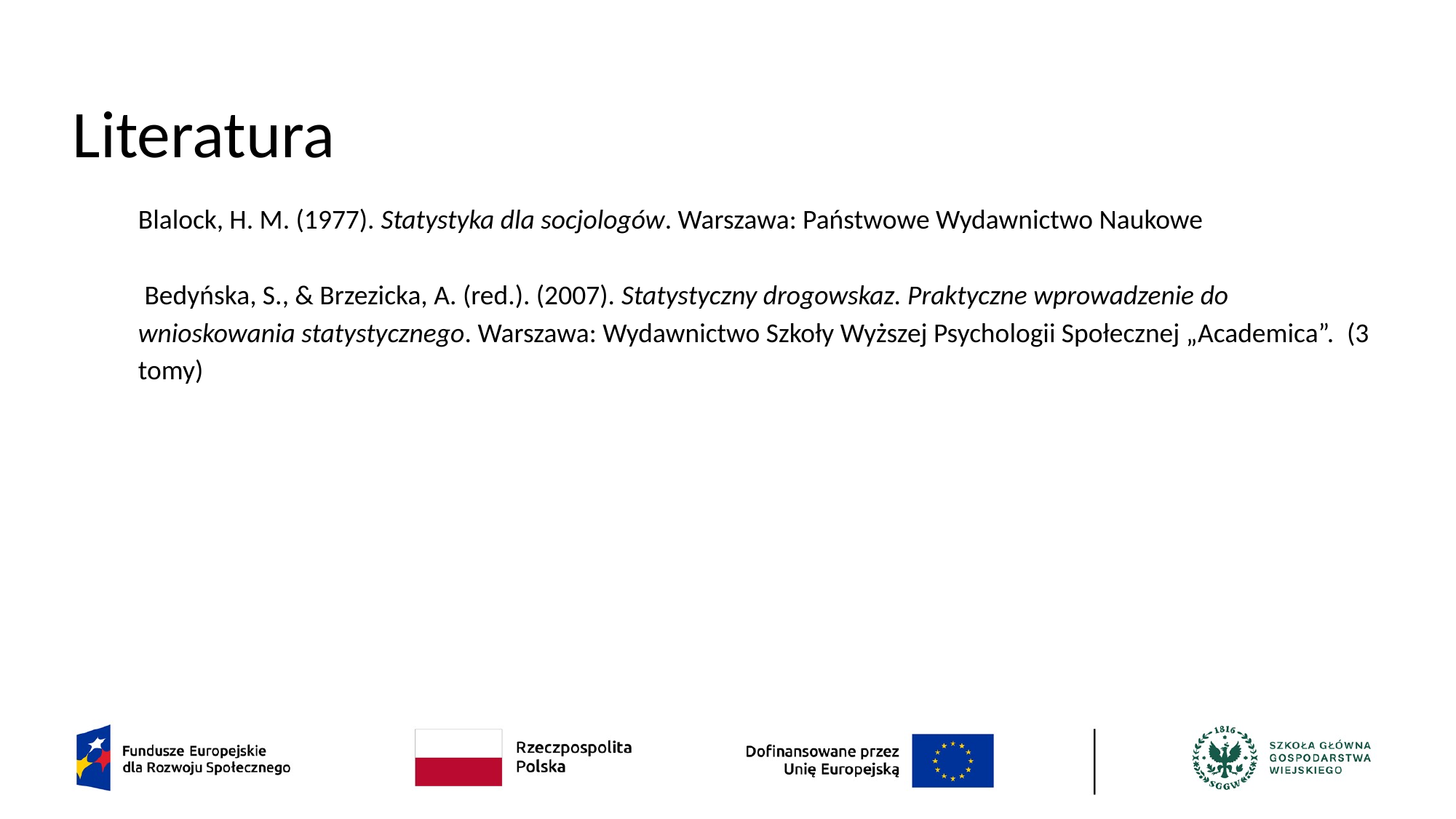

# Literatura
Blalock, H. M. (1977). Statystyka dla socjologów. Warszawa: Państwowe Wydawnictwo Naukowe
 Bedyńska, S., & Brzezicka, A. (red.). (2007). Statystyczny drogowskaz. Praktyczne wprowadzenie do wnioskowania statystycznego. Warszawa: Wydawnictwo Szkoły Wyższej Psychologii Społecznej „Academica”.  (3 tomy)